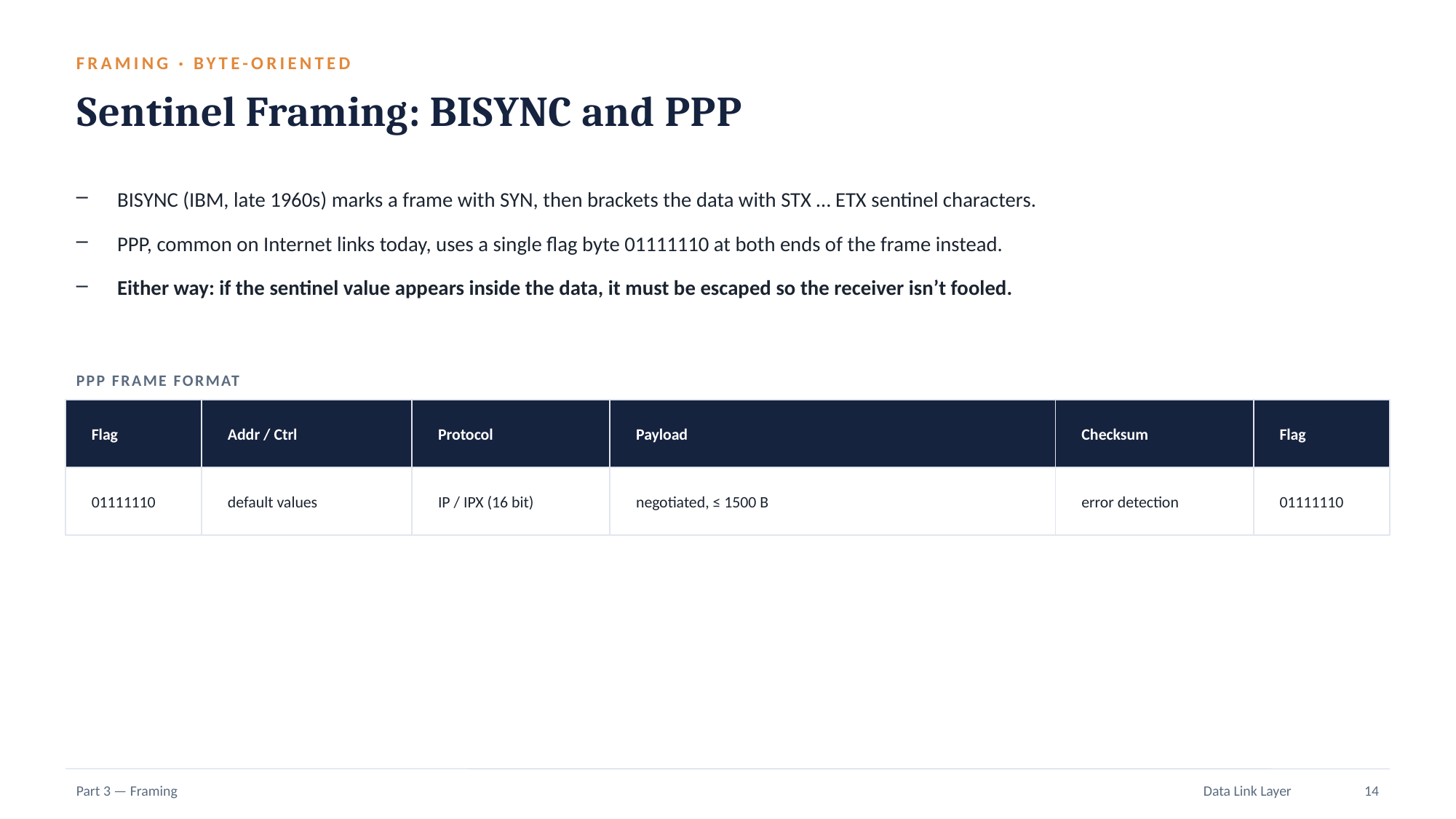

FRAMING · BYTE-ORIENTED
Sentinel Framing: BISYNC and PPP
BISYNC (IBM, late 1960s) marks a frame with SYN, then brackets the data with STX … ETX sentinel characters.
PPP, common on Internet links today, uses a single flag byte 01111110 at both ends of the frame instead.
Either way: if the sentinel value appears inside the data, it must be escaped so the receiver isn’t fooled.
PPP FRAME FORMAT

Flag

Addr / Ctrl

Protocol

Payload

Checksum

Flag

01111110

default values

IP / IPX (16 bit)

negotiated, ≤ 1500 B

error detection

01111110

Part 3 — Framing
Data Link Layer
14